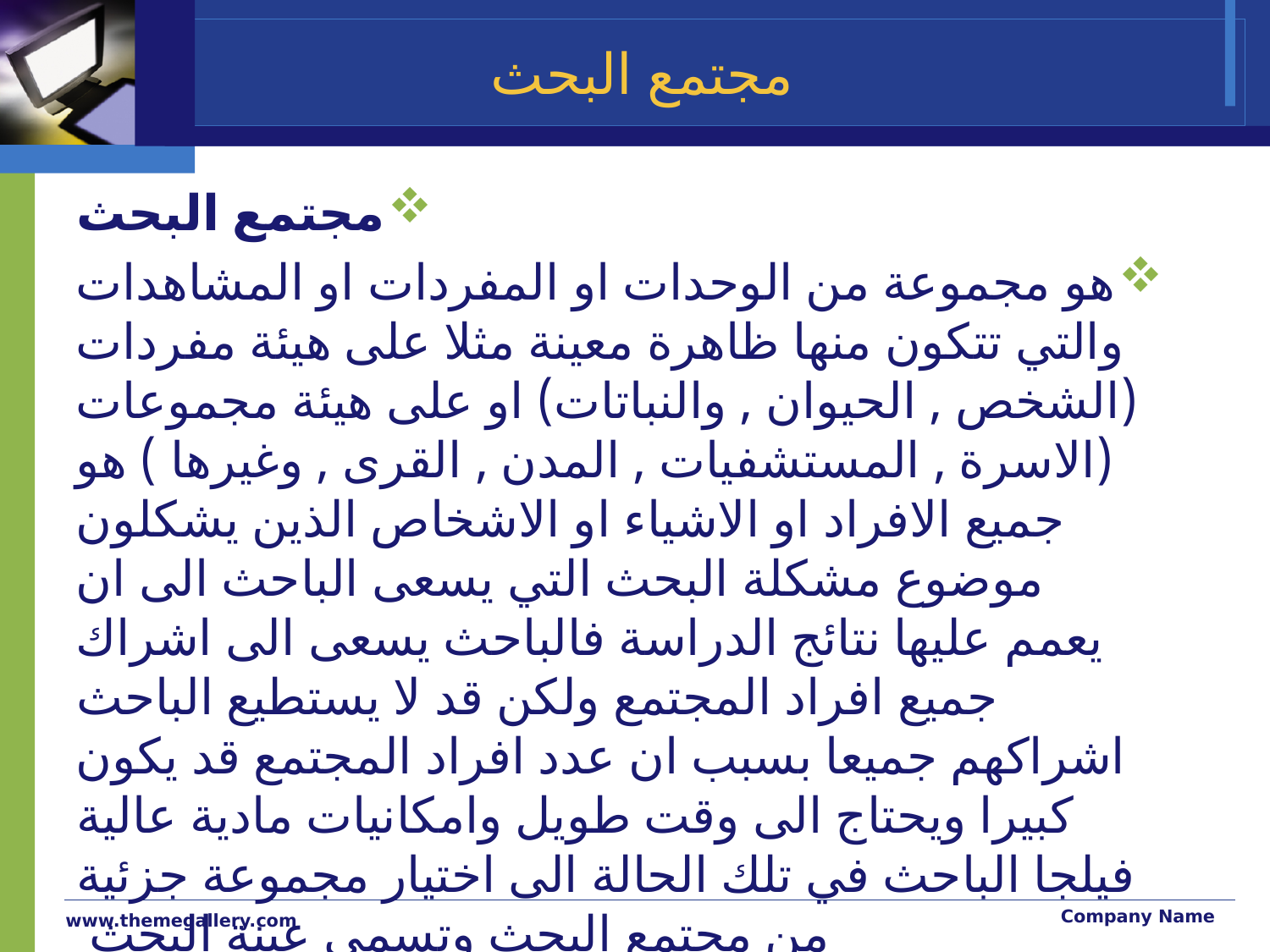

# مجتمع البحث
مجتمع البحث
هو مجموعة من الوحدات او المفردات او المشاهدات والتي تتكون منها ظاهرة معينة مثلا على هيئة مفردات (الشخص , الحيوان , والنباتات) او على هيئة مجموعات (الاسرة , المستشفيات , المدن , القرى , وغيرها ) هو جميع الافراد او الاشياء او الاشخاص الذين يشكلون موضوع مشكلة البحث التي يسعى الباحث الى ان يعمم عليها نتائج الدراسة فالباحث يسعى الى اشراك جميع افراد المجتمع ولكن قد لا يستطيع الباحث اشراكهم جميعا بسبب ان عدد افراد المجتمع قد يكون كبيرا ويحتاج الى وقت طويل وامكانيات مادية عالية فيلجا الباحث في تلك الحالة الى اختيار مجموعة جزئية من مجتمع البحث وتسمى عينة البحث
Company Name
www.themegallery.com